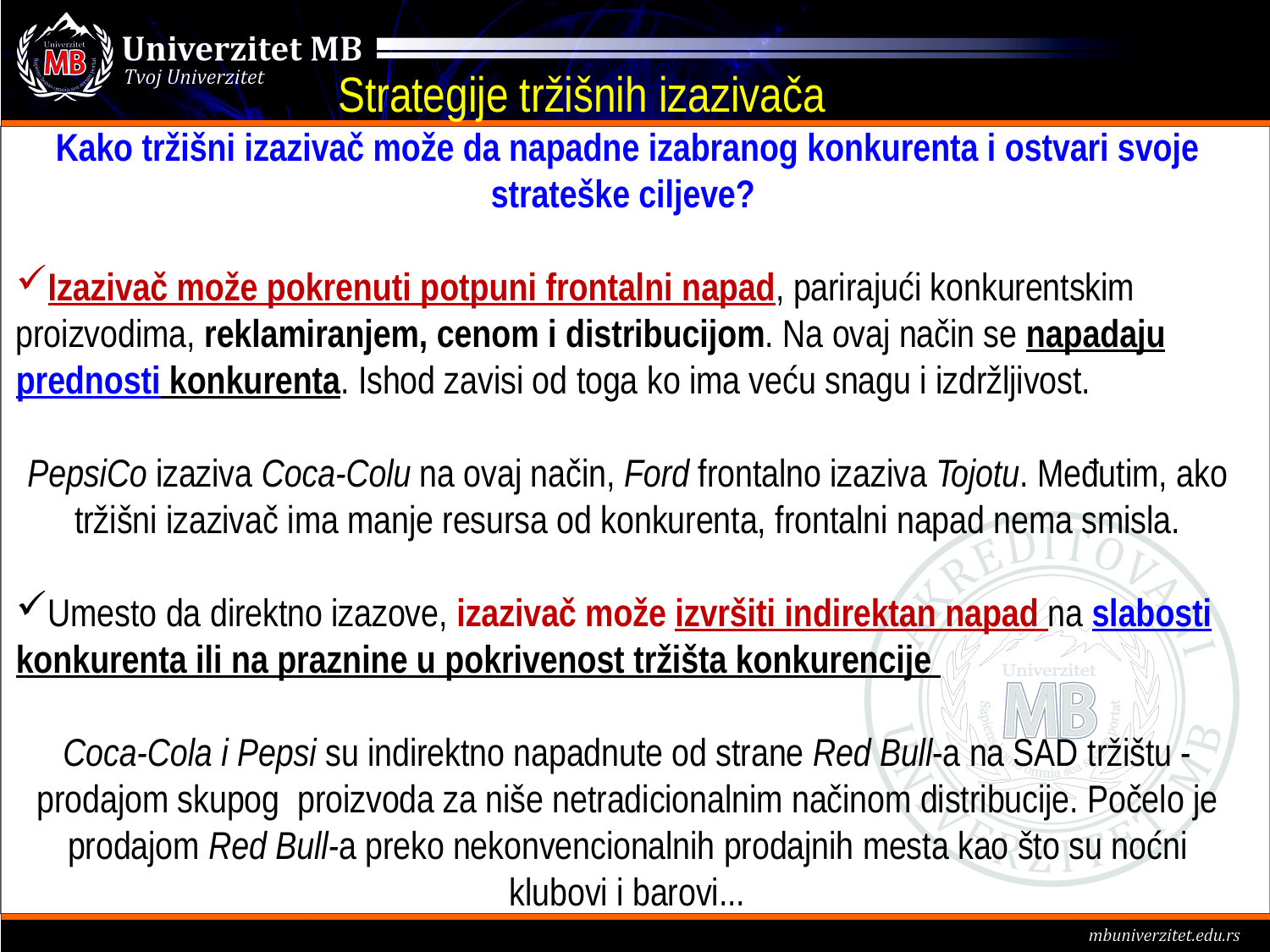

# Strategije tržišnih izazivača
Kako tržišni izazivač može da napadne izabranog konkurenta i ostvari svoje strateške ciljeve?

Izazivač može pokrenuti potpuni frontalni napad, parirajući konkurentskim proizvodima, reklamiranjem, cenom i distribucijom. Na ovaj način se napadaju prednosti konkurenta. Ishod zavisi od toga ko ima veću snagu i izdržljivost.

PepsiCo izaziva Coca-Colu na ovaj način, Ford frontalno izaziva Tojotu. Međutim, ako tržišni izazivač ima manje resursa od konkurenta, frontalni napad nema smisla.

Umesto da direktno izazove, izazivač može izvršiti indirektan napad na slabosti konkurenta ili na praznine u pokrivenost tržišta konkurencije

Coca-Cola i Pepsi su indirektno napadnute od strane Red Bull-a na SAD tržištu - prodajom skupog  proizvoda za niše netradicionalnim načinom distribucije. Počelo je prodajom Red Bull-a preko nekonvencionalnih prodajnih mesta kao što su noćni klubovi i barovi...